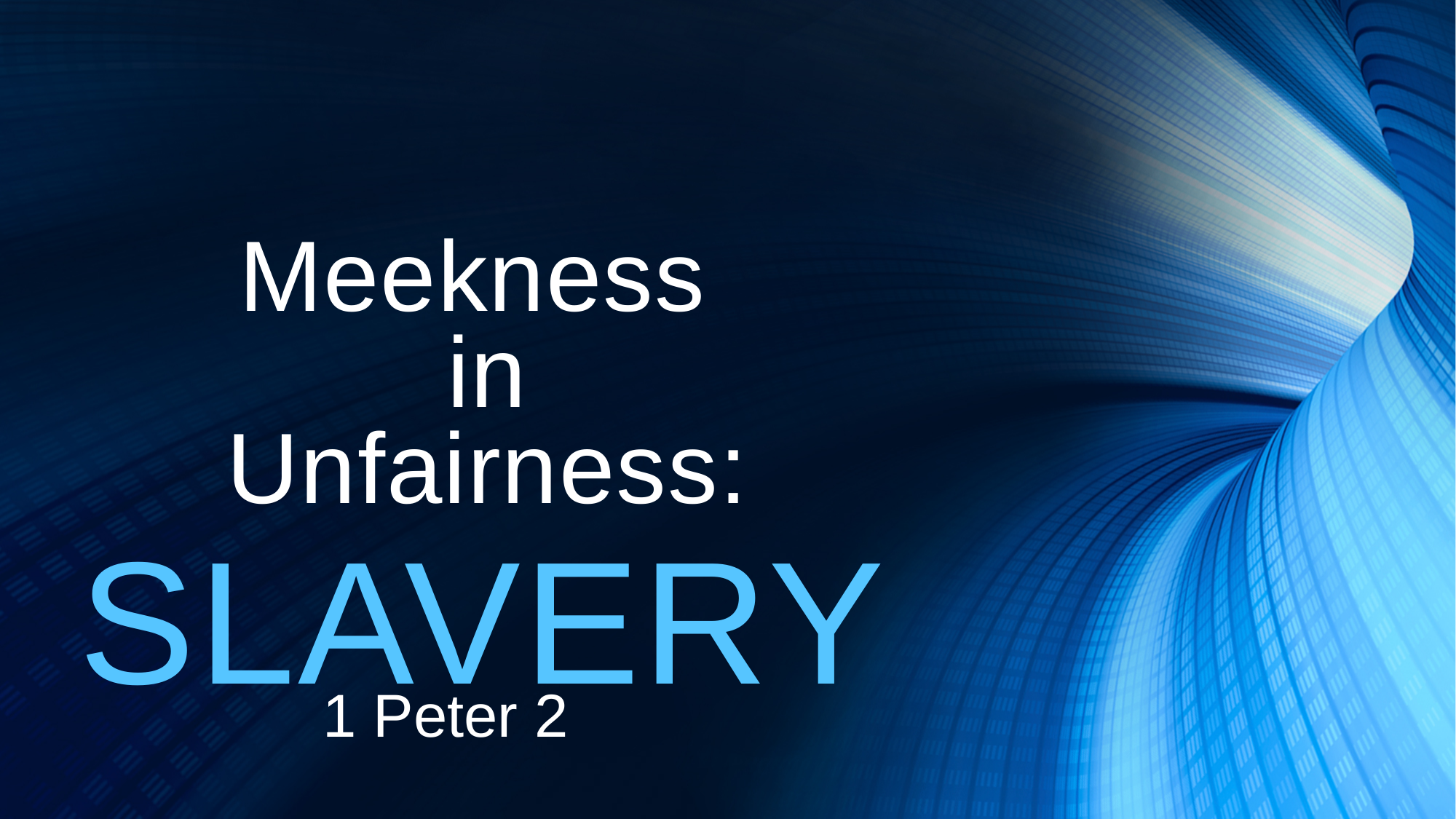

# Meekness in Unfairness:
Slavery
1 Peter 2